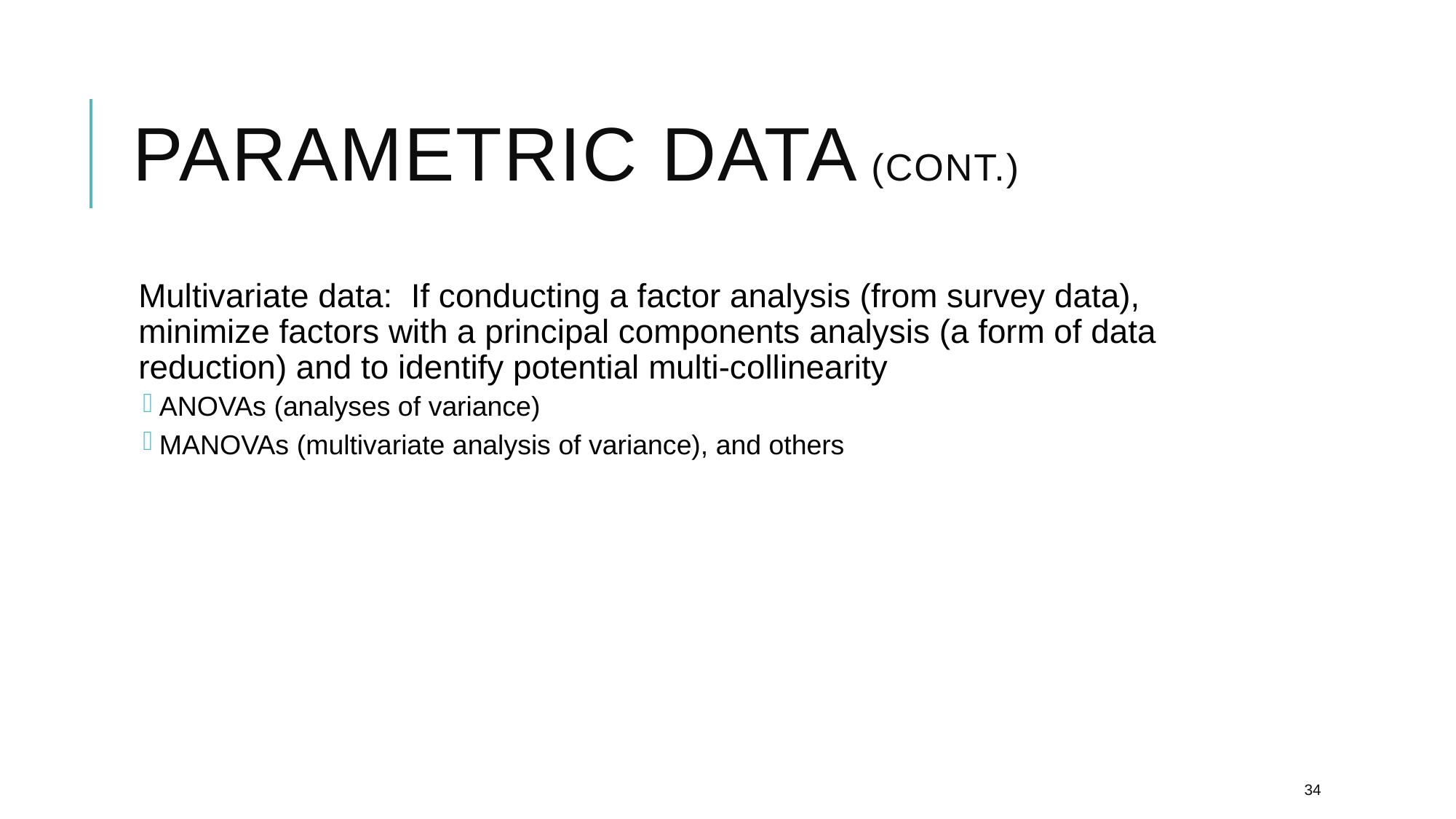

# Parametric Data (cont.)
Multivariate data:  If conducting a factor analysis (from survey data), minimize factors with a principal components analysis (a form of data reduction) and to identify potential multi-collinearity
ANOVAs (analyses of variance)
MANOVAs (multivariate analysis of variance), and others

34